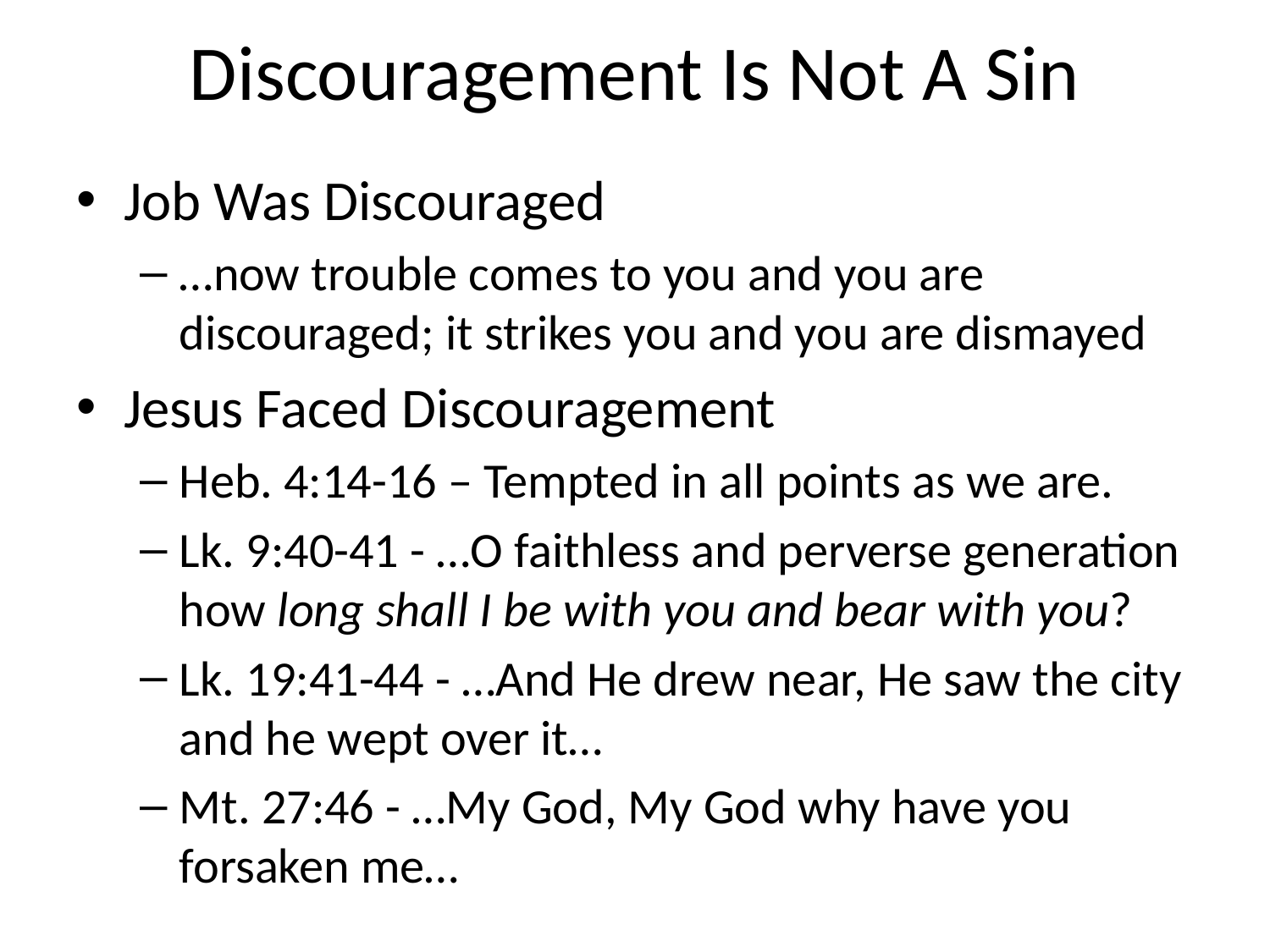

# Discouragement Is Not A Sin
Job Was Discouraged
…now trouble comes to you and you are discouraged; it strikes you and you are dismayed
Jesus Faced Discouragement
Heb. 4:14-16 – Tempted in all points as we are.
Lk. 9:40-41 - …O faithless and perverse generation how long shall I be with you and bear with you?
Lk. 19:41-44 - …And He drew near, He saw the city and he wept over it…
Mt. 27:46 - …My God, My God why have you forsaken me…